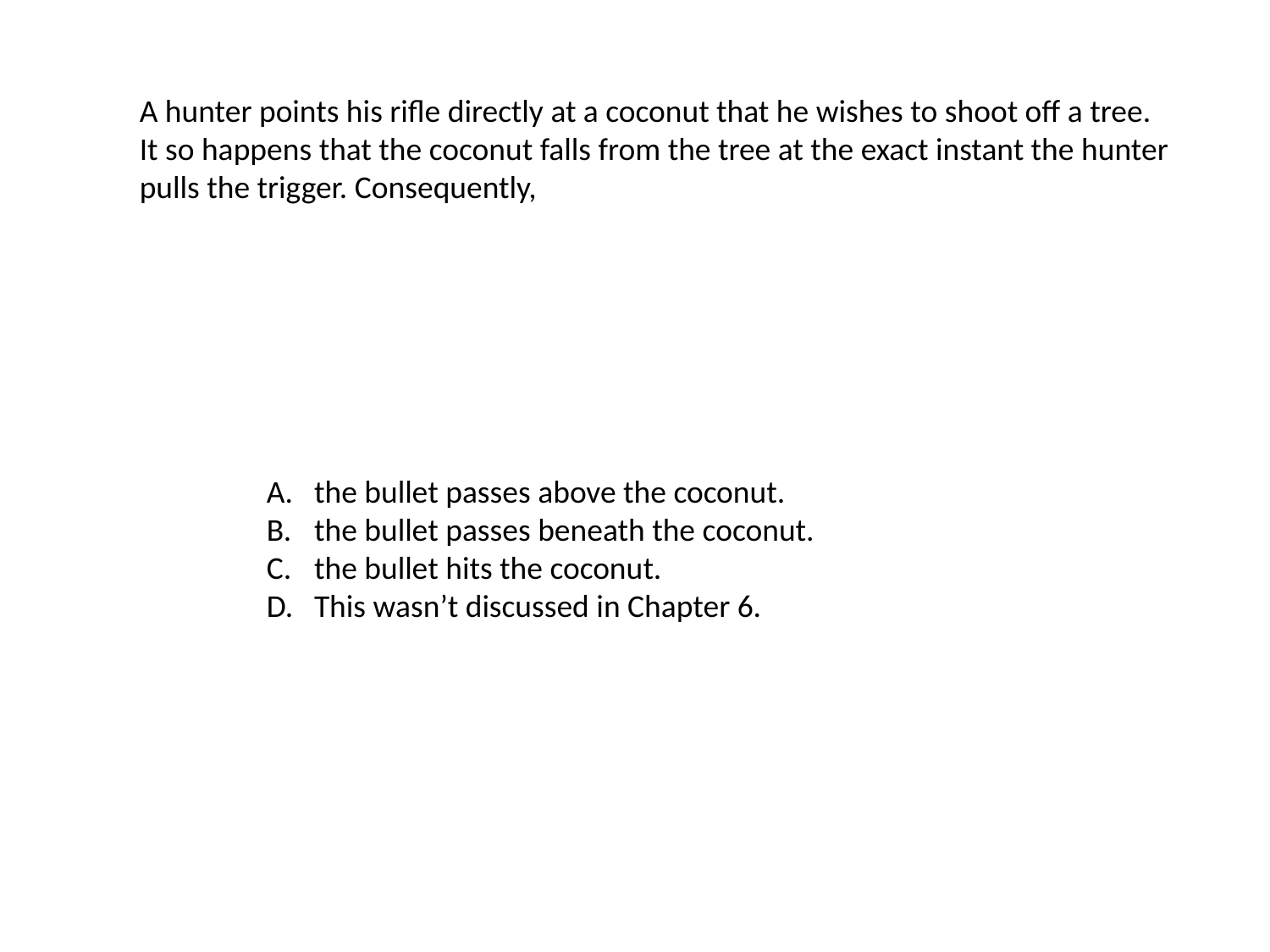

A hunter points his rifle directly at a coconut that he wishes to shoot off a tree. It so happens that the coconut falls from the tree at the exact instant the hunter pulls the trigger. Consequently,

the bullet passes above the coconut.
the bullet passes beneath the coconut.
the bullet hits the coconut.
This wasn’t discussed in Chapter 6.